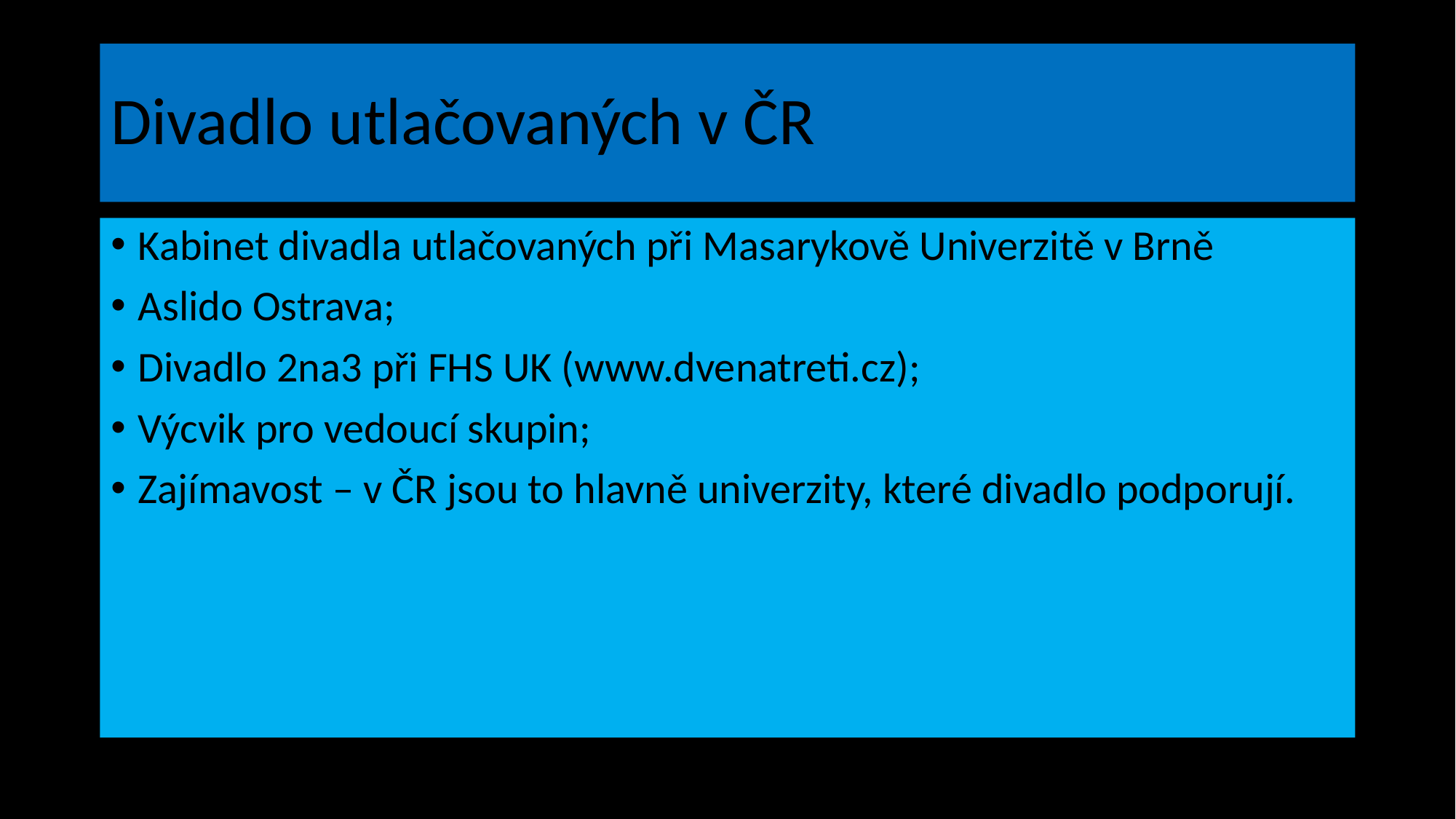

# Divadlo utlačovaných v ČR
Kabinet divadla utlačovaných při Masarykově Univerzitě v Brně
Aslido Ostrava;
Divadlo 2na3 při FHS UK (www.dvenatreti.cz);
Výcvik pro vedoucí skupin;
Zajímavost – v ČR jsou to hlavně univerzity, které divadlo podporují.